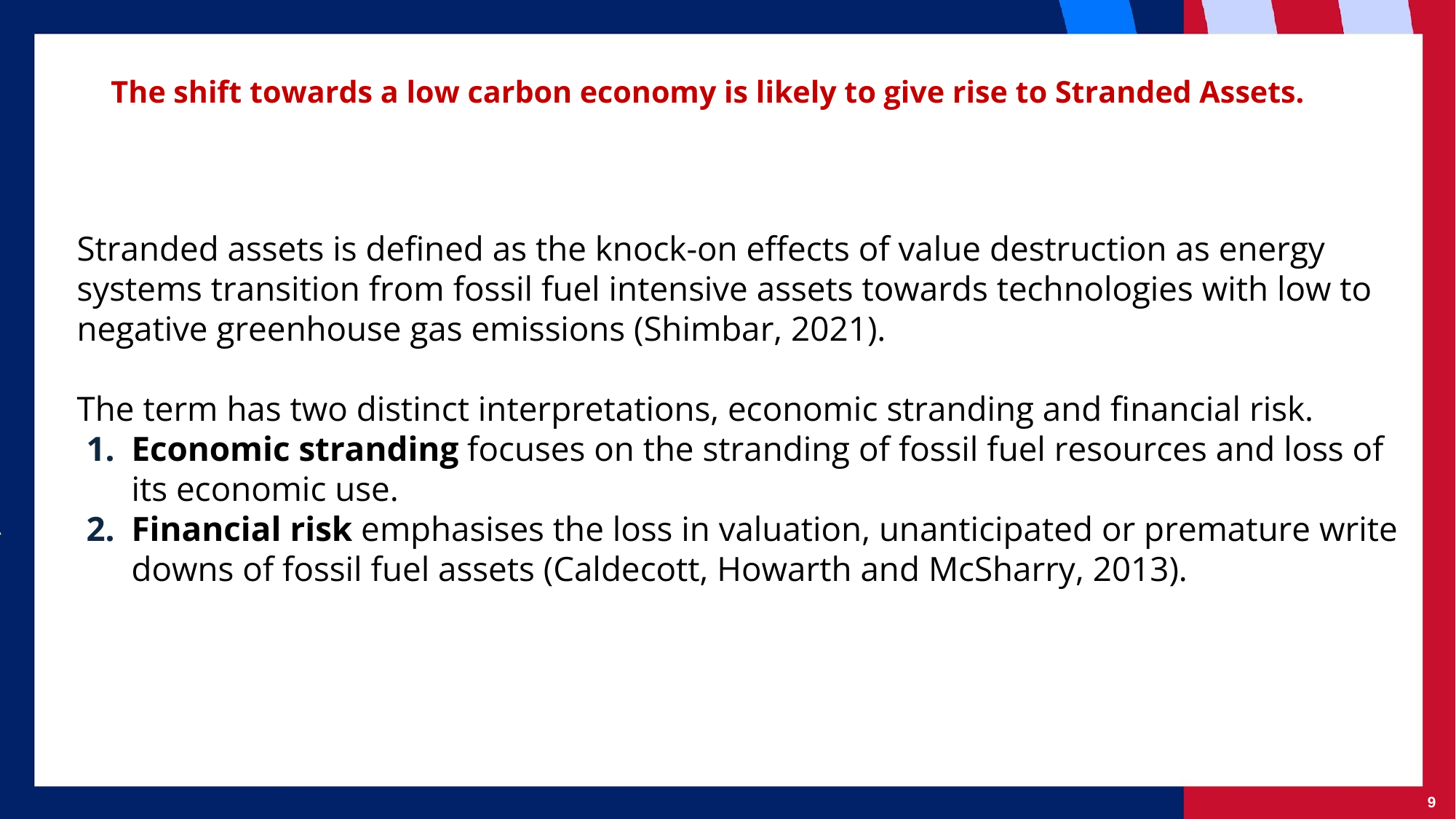

# The shift towards a low carbon economy is likely to give rise to Stranded Assets.
Stranded assets is defined as the knock-on effects of value destruction as energy systems transition from fossil fuel intensive assets towards technologies with low to negative greenhouse gas emissions (Shimbar, 2021).

The term has two distinct interpretations, economic stranding and financial risk.
Economic stranding focuses on the stranding of fossil fuel resources and loss of its economic use.
Financial risk emphasises the loss in valuation, unanticipated or premature write downs of fossil fuel assets (Caldecott, Howarth and McSharry, 2013).
9